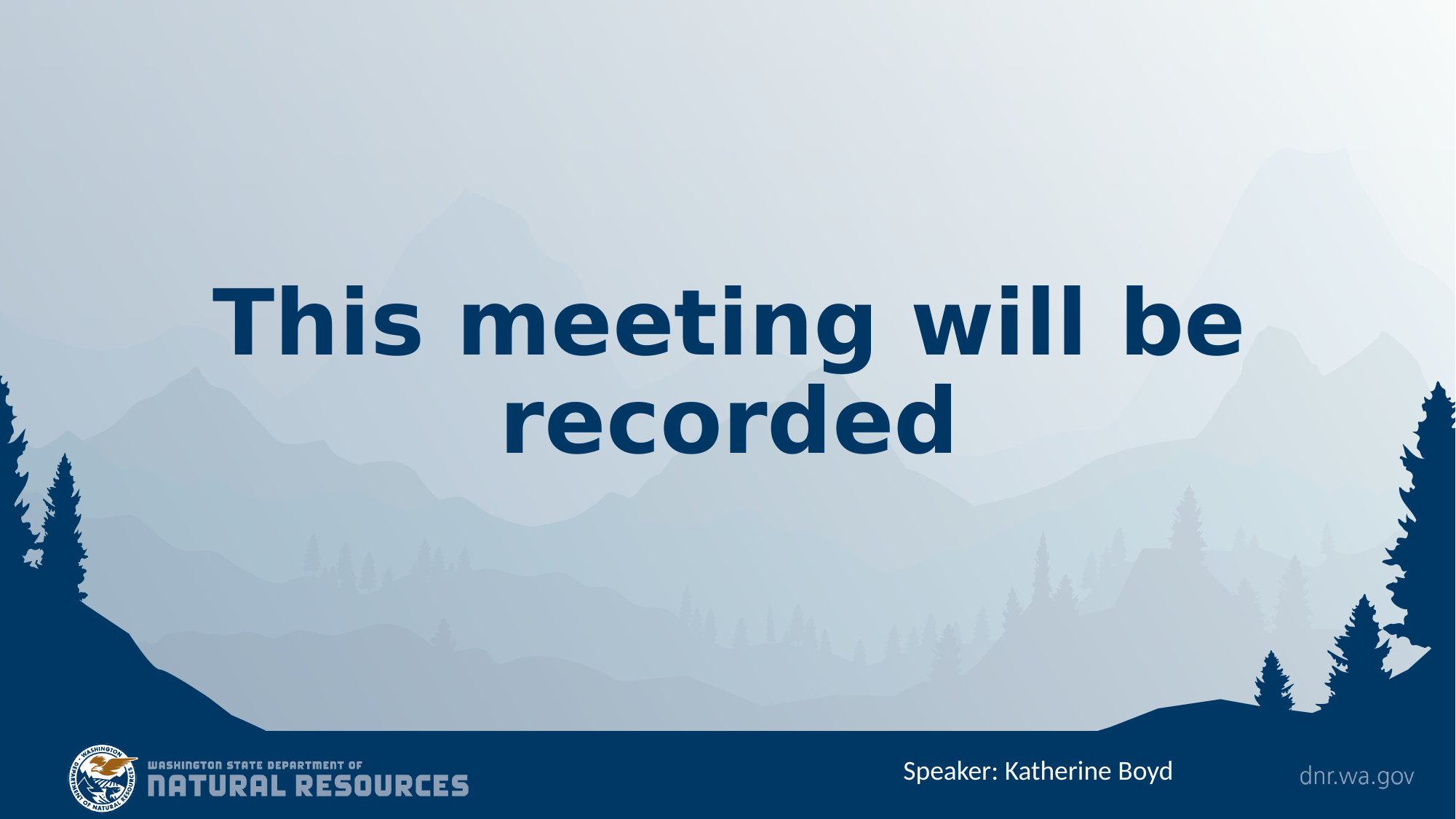

# This meeting will be recorded
Speaker: Katherine Boyd